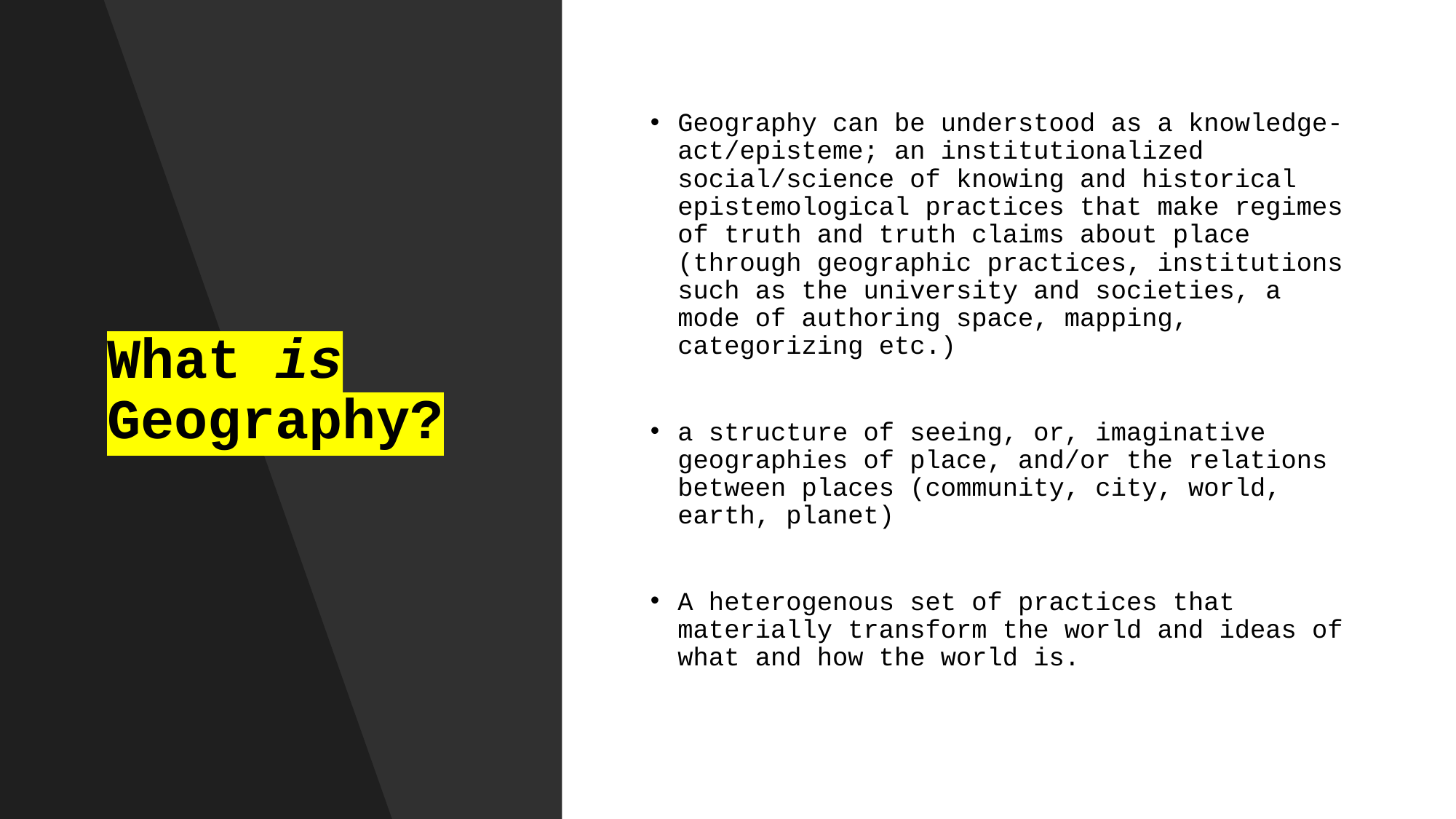

# What is Geography?
Geography can be understood as a knowledge-act/episteme; an institutionalized social/science of knowing and historical epistemological practices that make regimes of truth and truth claims about place (through geographic practices, institutions such as the university and societies, a mode of authoring space, mapping, categorizing etc.)

a structure of seeing, or, imaginative geographies of place, and/or the relations between places (community, city, world, earth, planet)

A heterogenous set of practices that materially transform the world and ideas of what and how the world is.